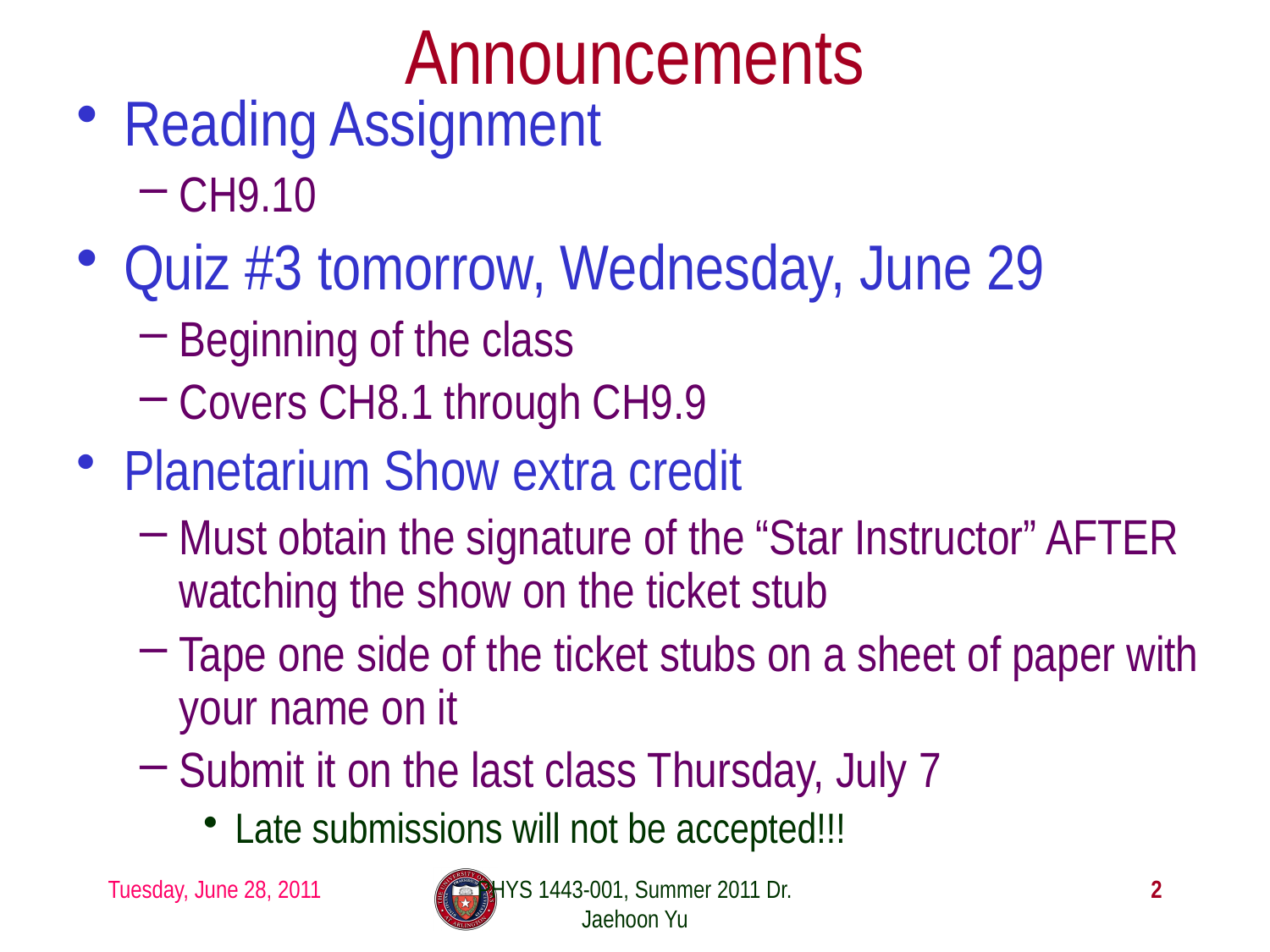

# Announcements
Reading Assignment
CH9.10
Quiz #3 tomorrow, Wednesday, June 29
Beginning of the class
Covers CH8.1 through CH9.9
Planetarium Show extra credit
Must obtain the signature of the “Star Instructor” AFTER watching the show on the ticket stub
Tape one side of the ticket stubs on a sheet of paper with your name on it
Submit it on the last class Thursday, July 7
Late submissions will not be accepted!!!

Tuesday, June 28, 2011
PHYS 1443-001, Summer 2011 Dr. Jaehoon Yu
2